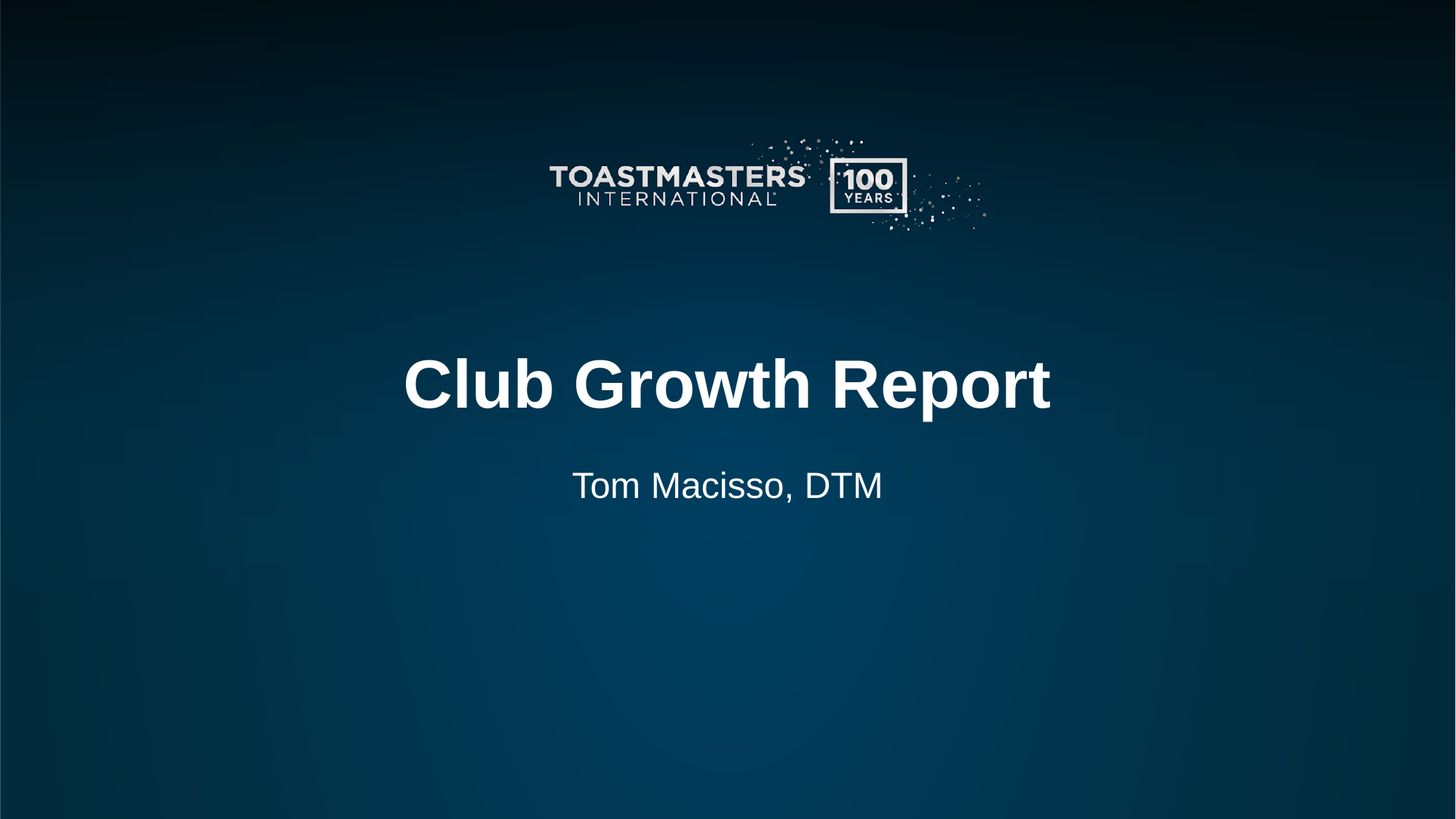

# Club Growth Report
Tom Macisso, DTM